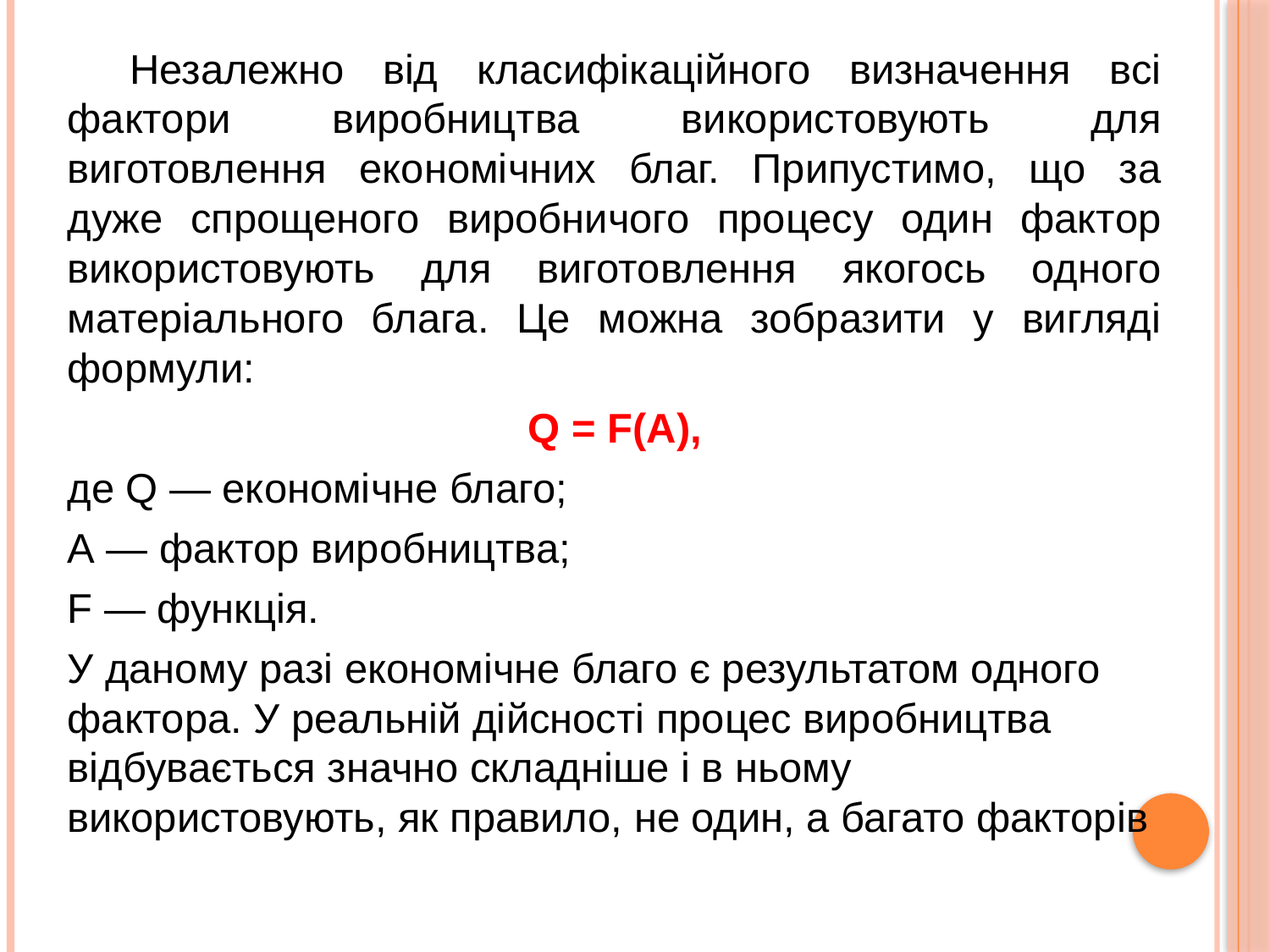

Незалежно від класифікаційного визначення всі фактори виробництва використовують для виготовлення економічних благ. Припустимо, що за дуже спрощеного виробничого процесу один фактор використовують для виготовлення якогось одного матеріального блага. Це можна зобразити у вигляді формули:
Q = F(А),
де Q — економічне благо;
А — фактор виробництва;
F — функція.
У даному разі економічне благо є результатом одного фактора. У реальній дійсності процес виробництва відбувається значно складніше і в ньому використовують, як правило, не один, а багато факторів